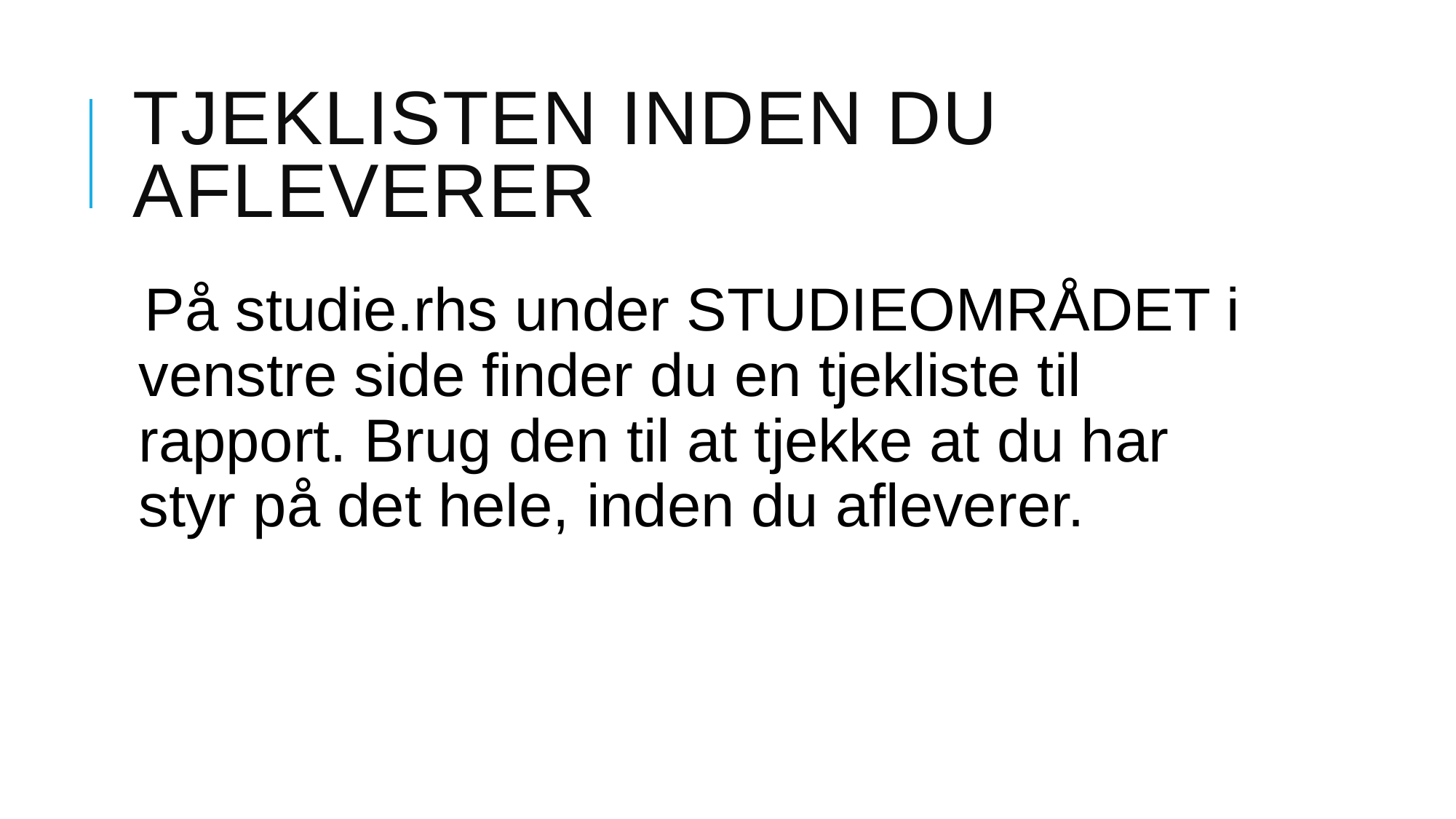

# TJEKListen inden du afleverer
På studie.rhs under STUDIEOMRÅDET i venstre side finder du en tjekliste til rapport. Brug den til at tjekke at du har styr på det hele, inden du afleverer.